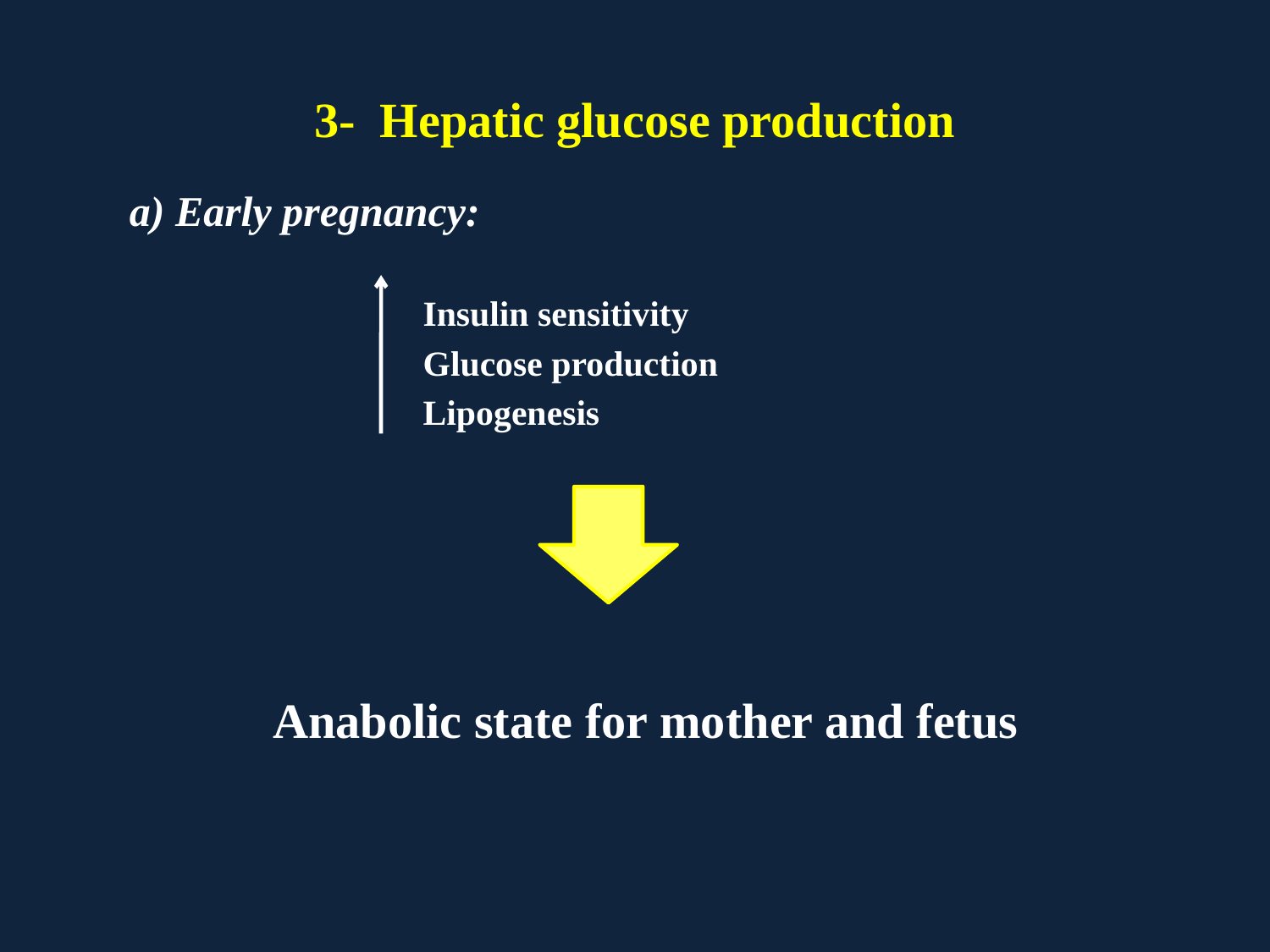

# 3-  Hepatic glucose production

      a) Early pregnancy:

                                       Insulin sensitivity
                                       Glucose production
                                       Lipogenesis

                Anabolic state for mother and fetus